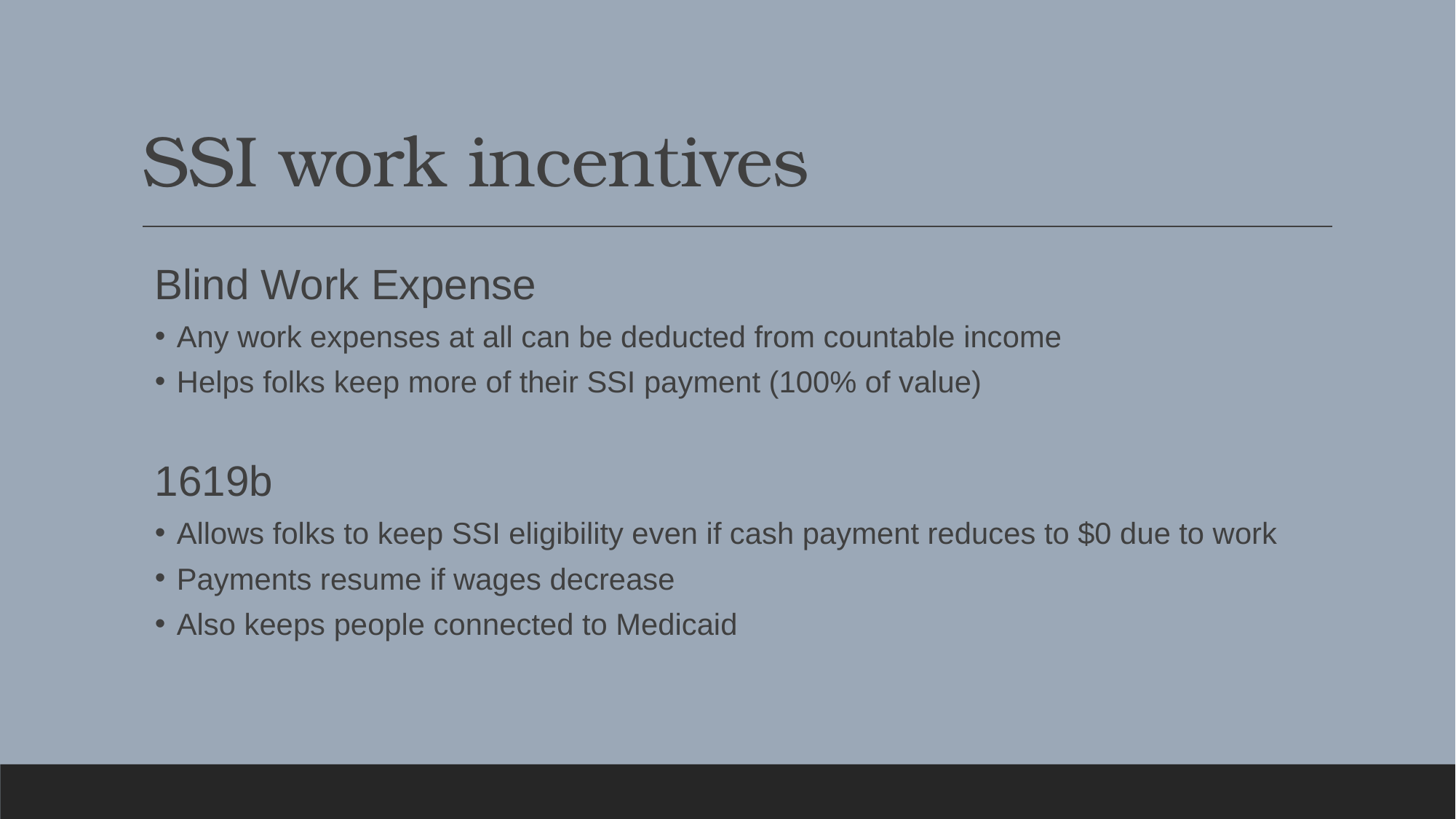

# SSI work incentives
Blind Work Expense
Any work expenses at all can be deducted from countable income
Helps folks keep more of their SSI payment (100% of value)

1619b
Allows folks to keep SSI eligibility even if cash payment reduces to $0 due to work
Payments resume if wages decrease
Also keeps people connected to Medicaid